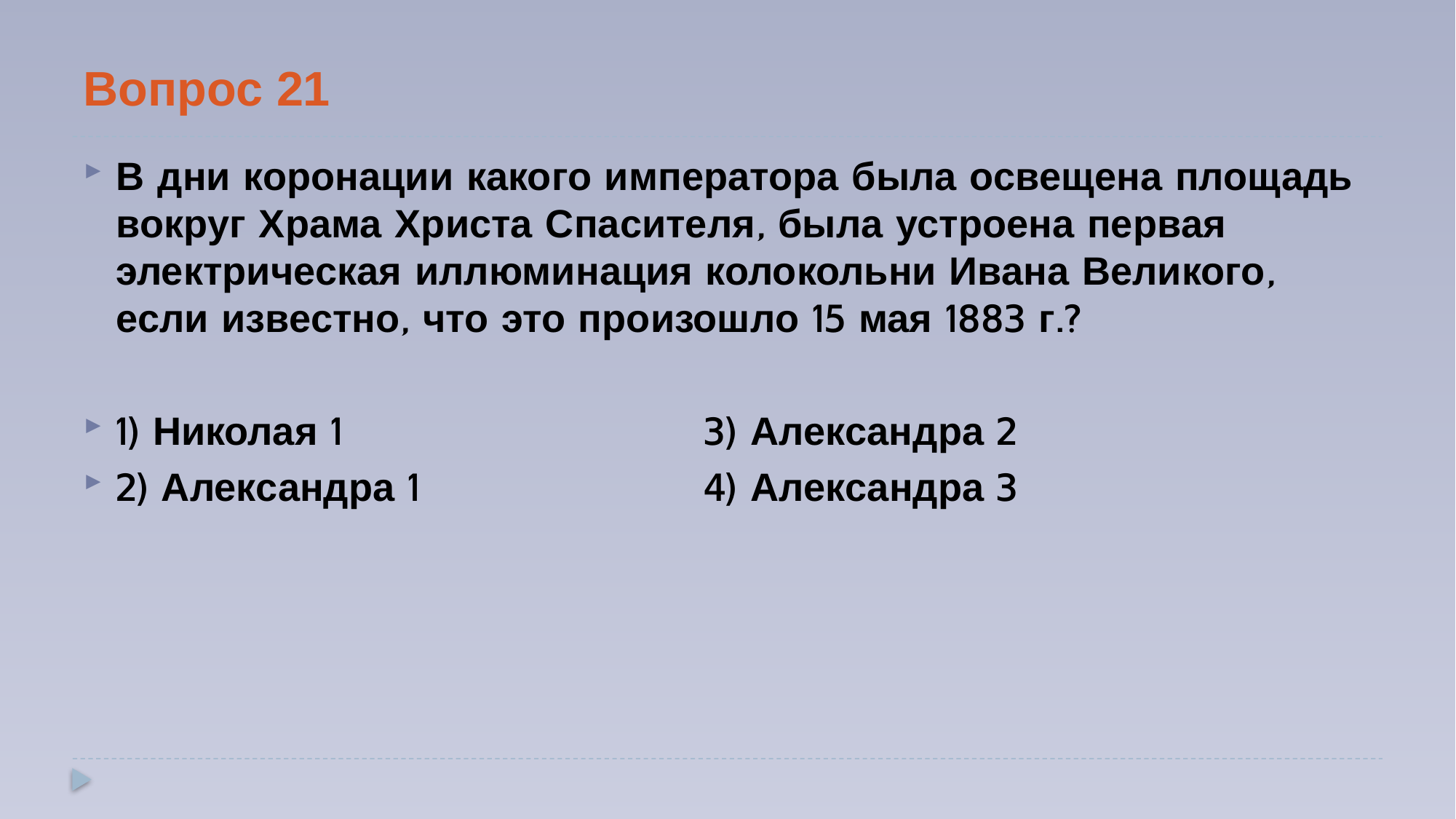

# Вопрос 21
В дни коронации какого императора была освещена площадь вокруг Храма Христа Спасителя, была устроена первая электрическая иллюминация колокольни Ивана Великого, если известно, что это произошло 15 мая 1883 г.?

1) Николая 1                            3) Александра 2
2) Александра 1                      4) Александра 3